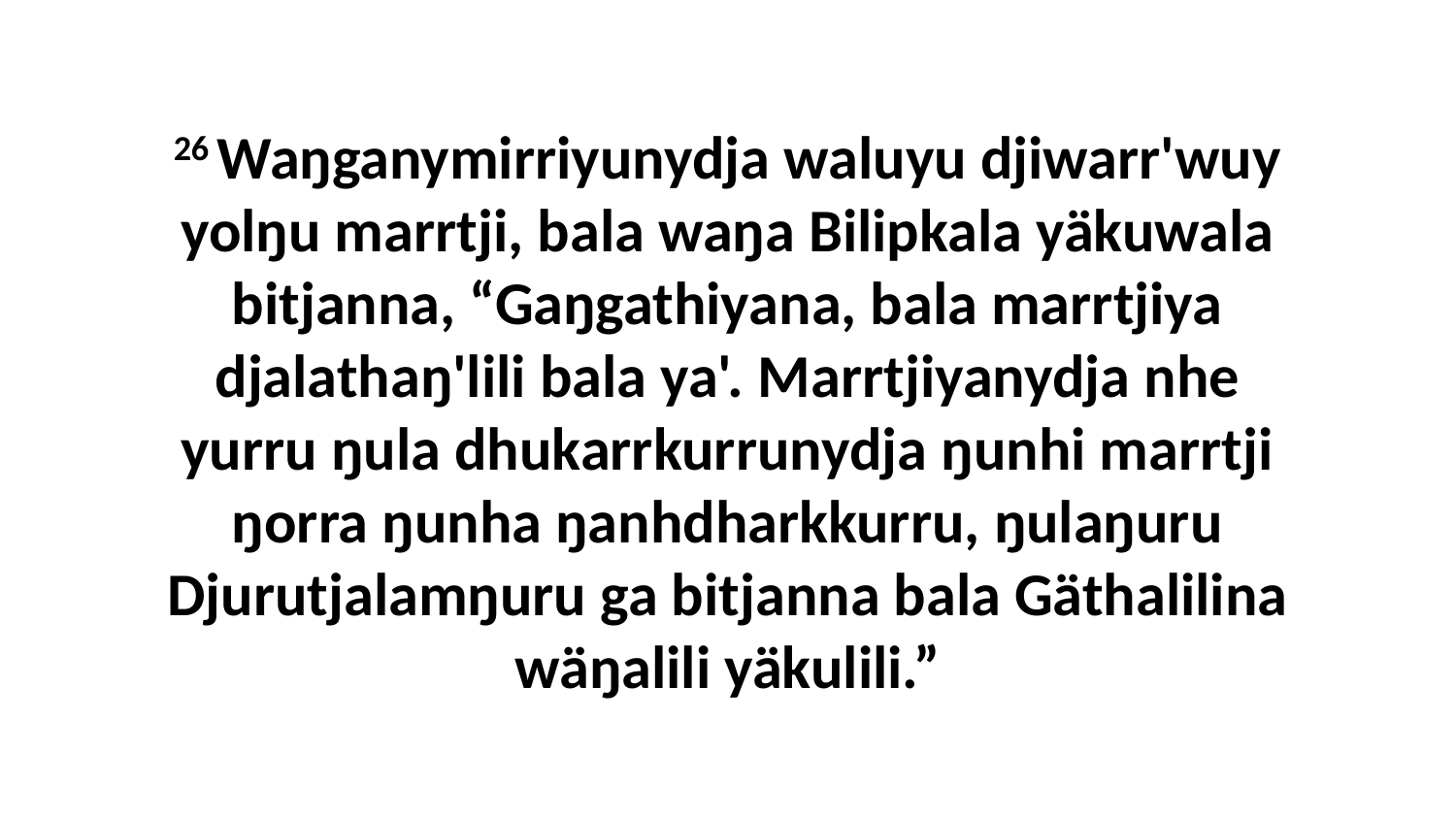

26 Waŋganymirriyunydja waluyu djiwarr'wuy yolŋu marrtji, bala waŋa Bilipkala yäkuwala bitjanna, “Gaŋgathiyana, bala marrtjiya djalathaŋ'lili bala ya'. Marrtjiyanydja nhe yurru ŋula dhukarrkurrunydja ŋunhi marrtji ŋorra ŋunha ŋanhdharkkurru, ŋulaŋuru Djurutjalamŋuru ga bitjanna bala Gäthalilina wäŋalili yäkulili.”